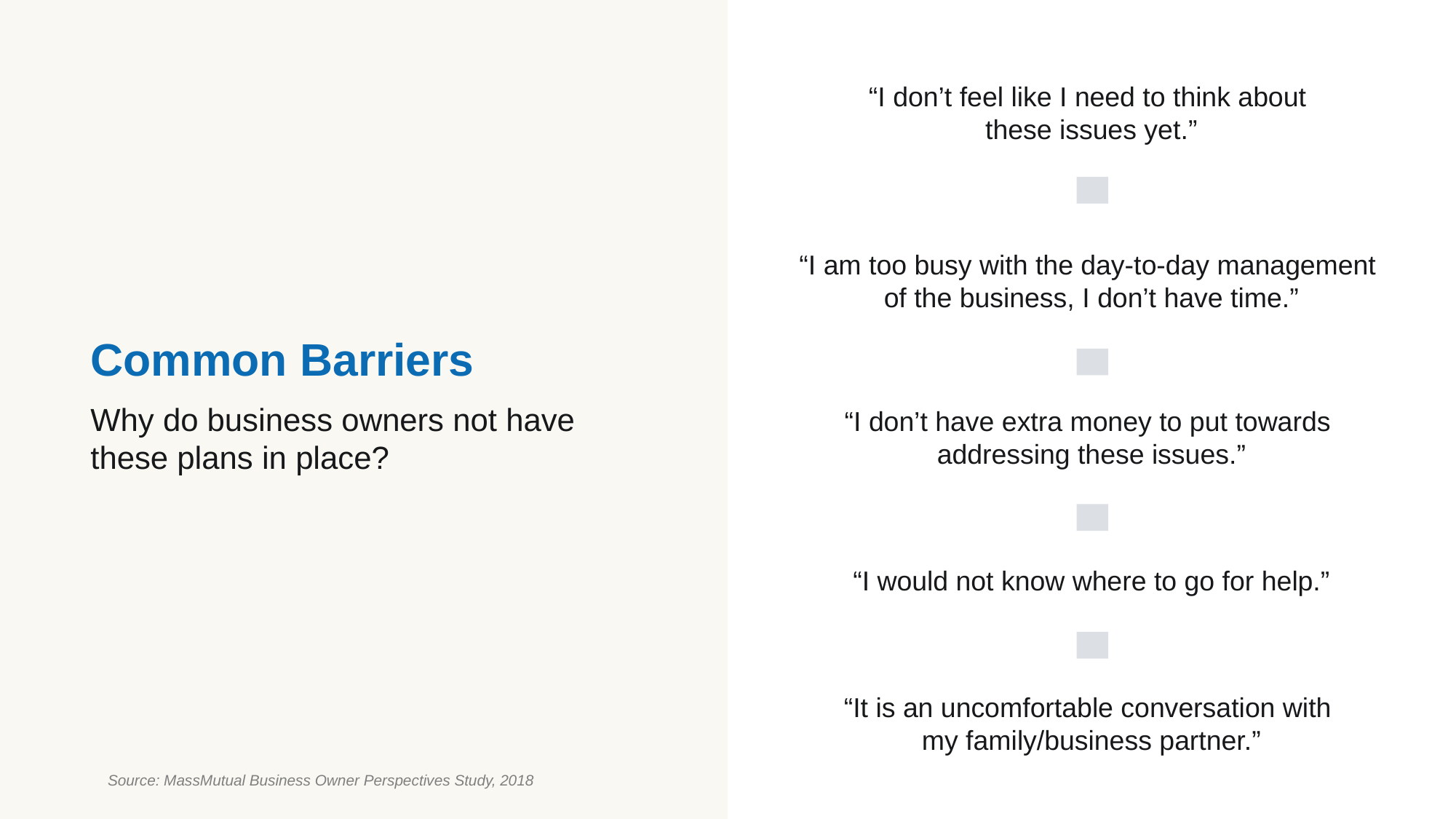

“I don’t feel like I need to think about
these issues yet.”

“I am too busy with the day-to-day management
of the business, I don’t have time.”
Common Barriers

Why do business owners not have these plans in place?
“I don’t have extra money to put towards
addressing these issues.”

“I would not know where to go for help.”

“It is an uncomfortable conversation with
my family/business partner.”
Source: MassMutual Business Owner Perspectives Study, 2018